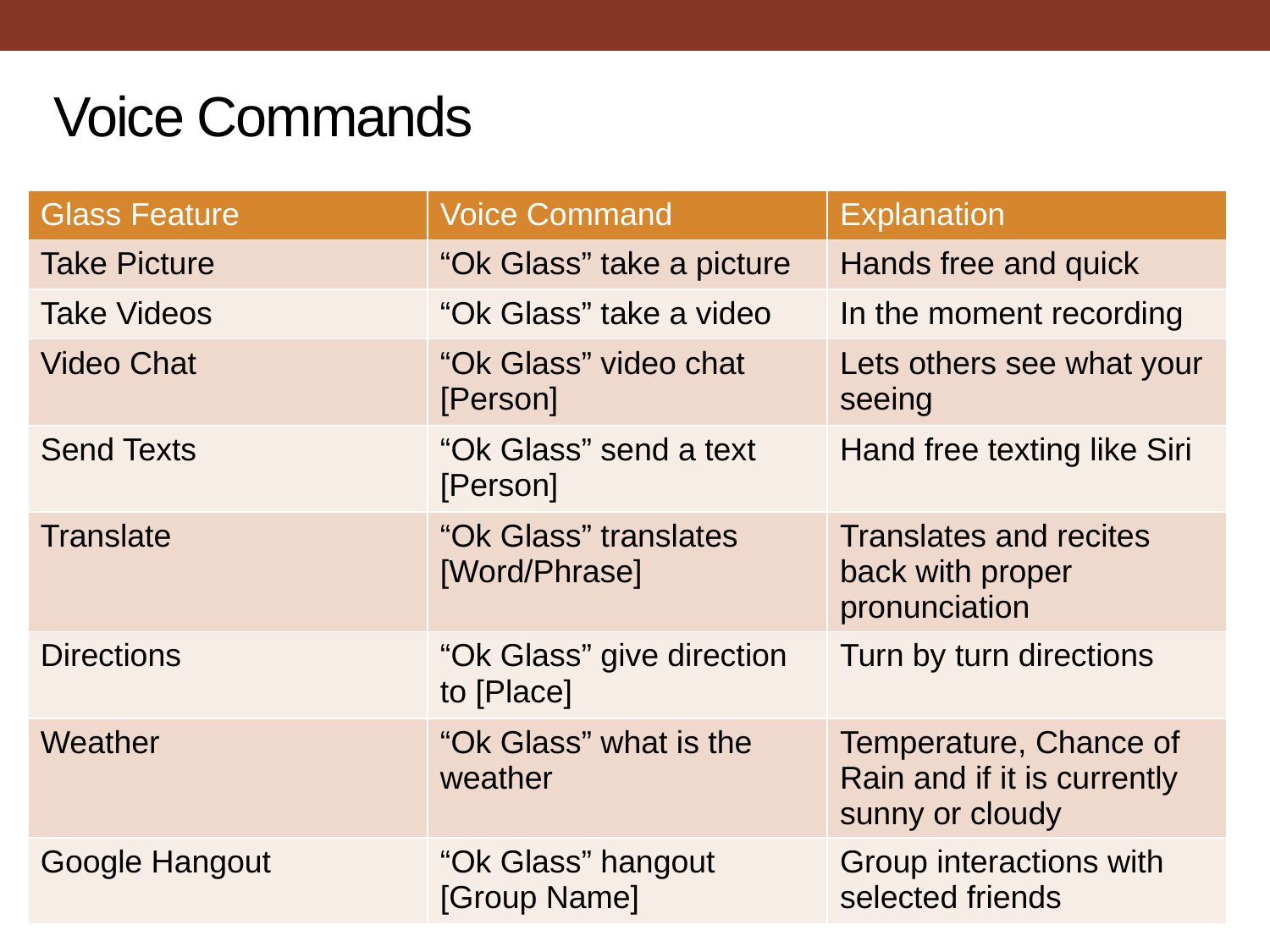

# Voice Commands
| Glass Feature | Voice Command | Explanation |
| --- | --- | --- |
| Take Picture | “Ok Glass” take a picture | Hands free and quick |
| Take Videos | “Ok Glass” take a video | In the moment recording |
| Video Chat | “Ok Glass” video chat [Person] | Lets others see what your seeing |
| Send Texts | “Ok Glass” send a text [Person] | Hand free texting like Siri |
| Translate | “Ok Glass” translates [Word/Phrase] | Translates and recites back with proper pronunciation |
| Directions | “Ok Glass” give direction to [Place] | Turn by turn directions |
| Weather | “Ok Glass” what is the weather | Temperature, Chance of Rain and if it is currently sunny or cloudy |
| Google Hangout | “Ok Glass” hangout [Group Name] | Group interactions with selected friends |